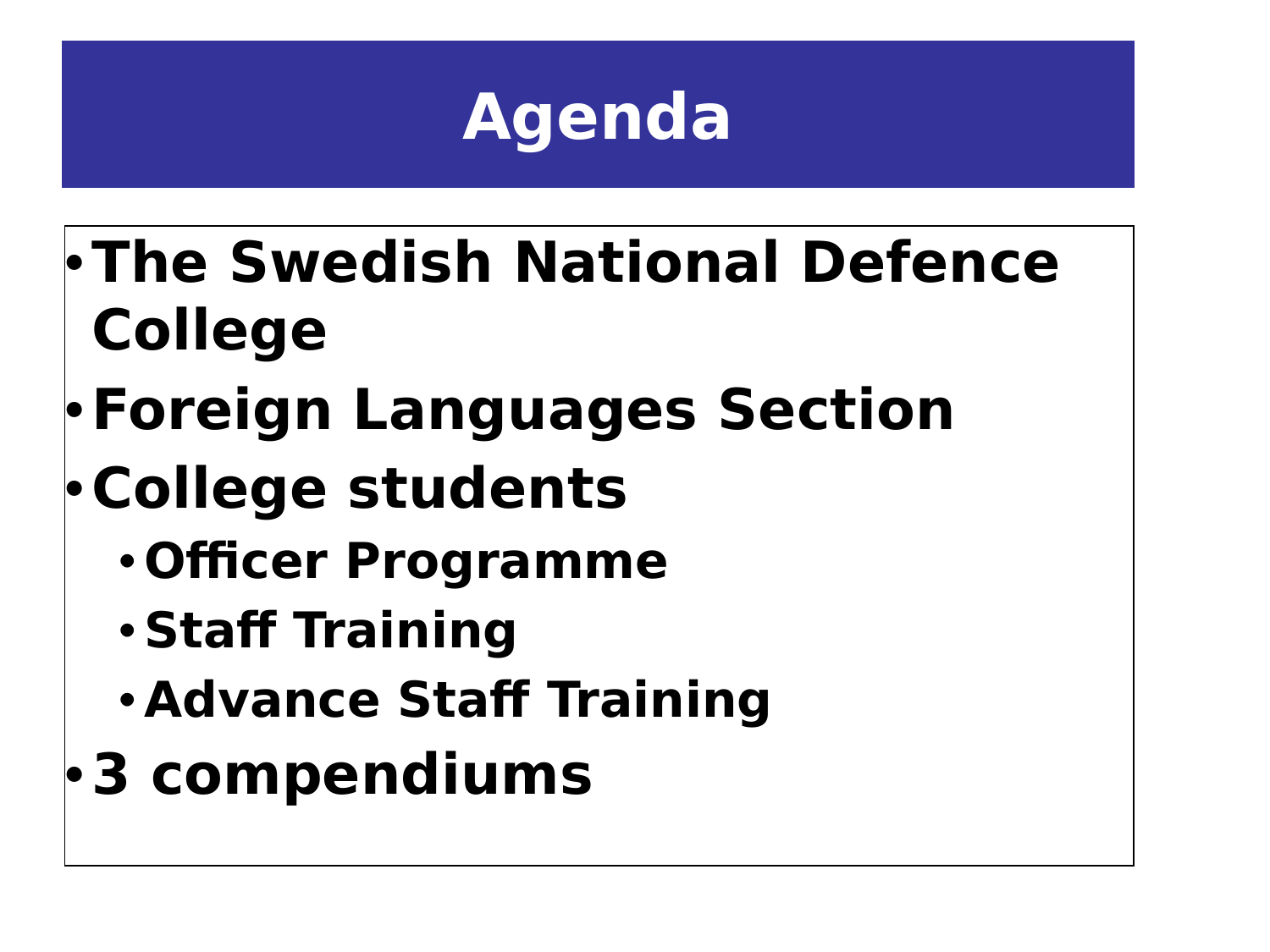

# Agenda
The Swedish National Defence College
Foreign Languages Section
College students
Officer Programme
Staff Training
Advance Staff Training
3 compendiums